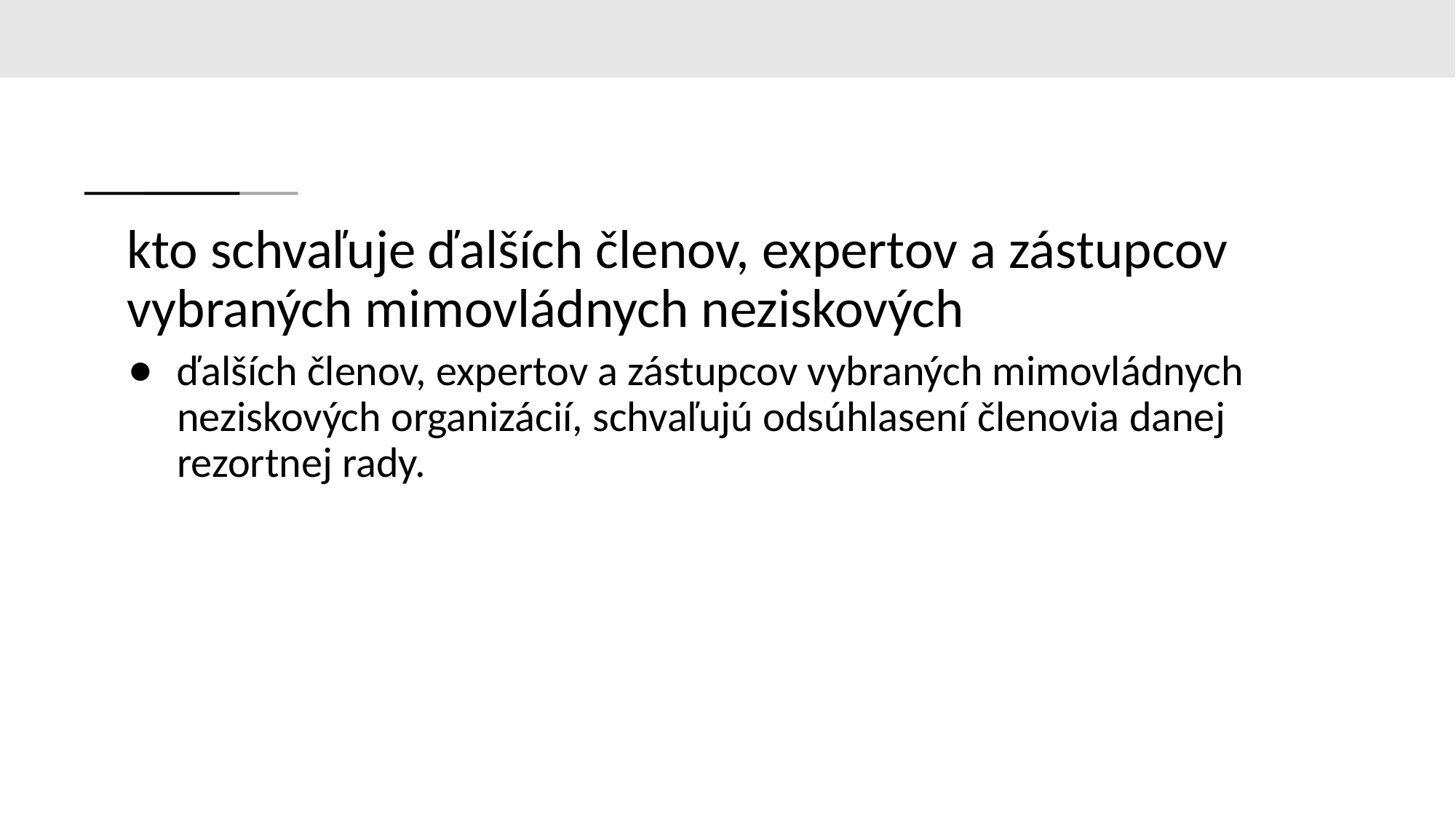

# kto schvaľuje ďalších členov, expertov a zástupcov vybraných mimovládnych neziskových
ďalších členov, expertov a zástupcov vybraných mimovládnych neziskových organizácií, schvaľujú odsúhlasení členovia danej rezortnej rady.